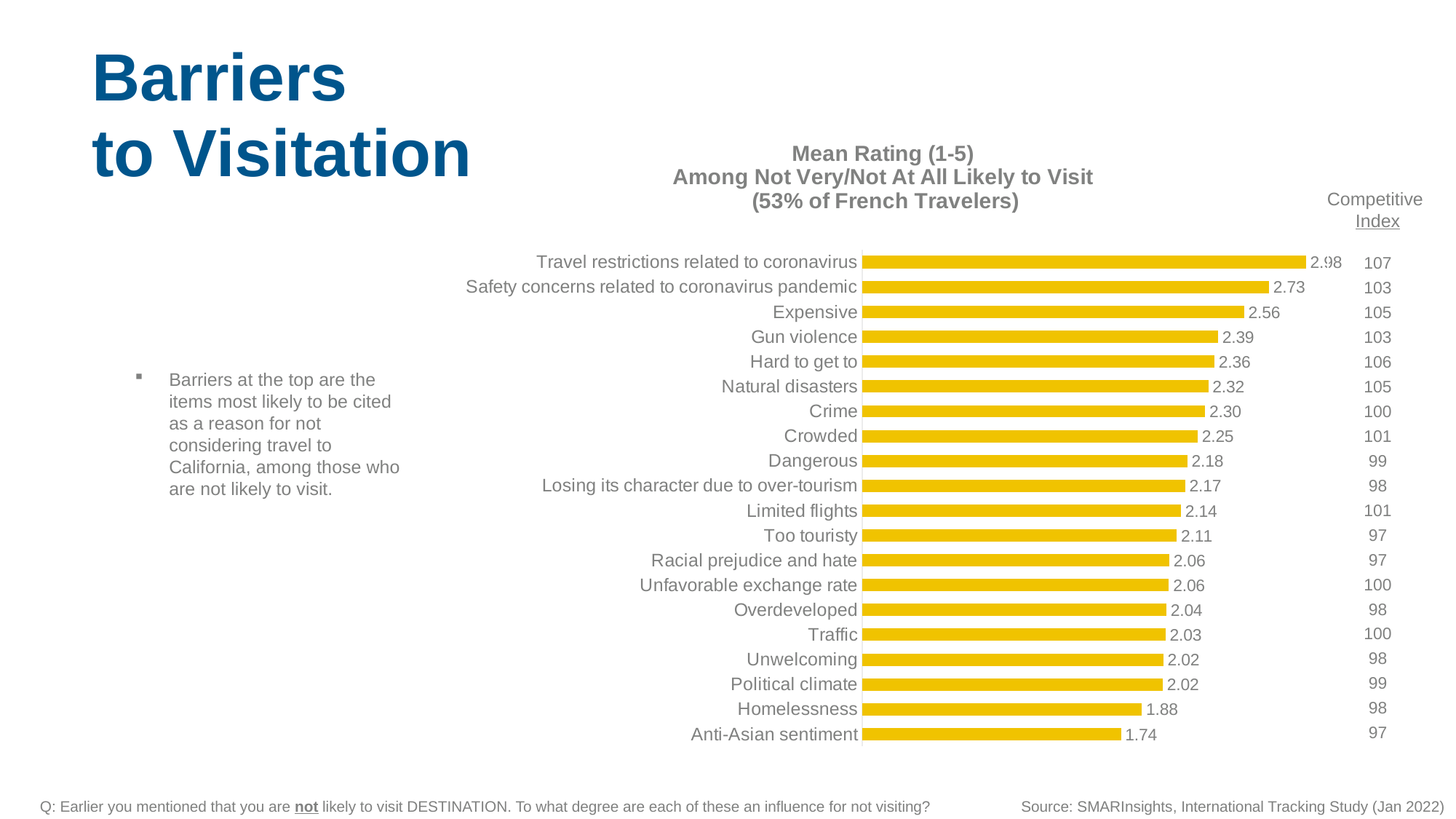

Barriers
to Visitation

### Chart: Mean Rating (1-5) Among Not Very/Not At All Likely to Visit (53% of French Travelers)

| Category | Column1 |
|---|---|
| Travel restrictions related to coronavirus | 2.9750778816199377 |
| Safety concerns related to coronavirus pandemic | 2.7289719626168223 |
| Expensive | 2.560747663551402 |
| Gun violence | 2.3862928348909658 |
| Hard to get to | 2.3613707165109035 |
| Natural disasters | 2.3208722741433023 |
| Crime | 2.2990654205607477 |
| Crowded | 2.249221183800623 |
| Dangerous | 2.1806853582554515 |
| Losing its character due to over-tourism | 2.1651090342679127 |
| Limited flights | 2.1370716510903427 |
| Too touristy | 2.1090342679127727 |
| Racial prejudice and hate | 2.059190031152648 |
| Unfavorable exchange rate | 2.05607476635514 |
| Overdeveloped | 2.040498442367601 |
| Traffic | 2.034267912772586 |
| Unwelcoming | 2.0186915887850465 |
| Political climate | 2.015576323987539 |
| Homelessness | 1.8753894080996885 |
| Anti-Asian sentiment | 1.735202492211838 |
Competitive
Index
| 107 |
| --- |
| 103 |
| 105 |
| 103 |
| 106 |
| 105 |
| 100 |
| 101 |
| 99 |
| 98 |
| 101 |
| 97 |
| 97 |
| 100 |
| 98 |
| 100 |
| 98 |
| 99 |
| 98 |
| 97 |
Barriers at the top are the items most likely to be cited as a reason for not considering travel to California, among those who are not likely to visit.

Q: Earlier you mentioned that you are not likely to visit DESTINATION. To what degree are each of these an influence for not visiting?

Source: SMARInsights, International Tracking Study (Jan 2022)